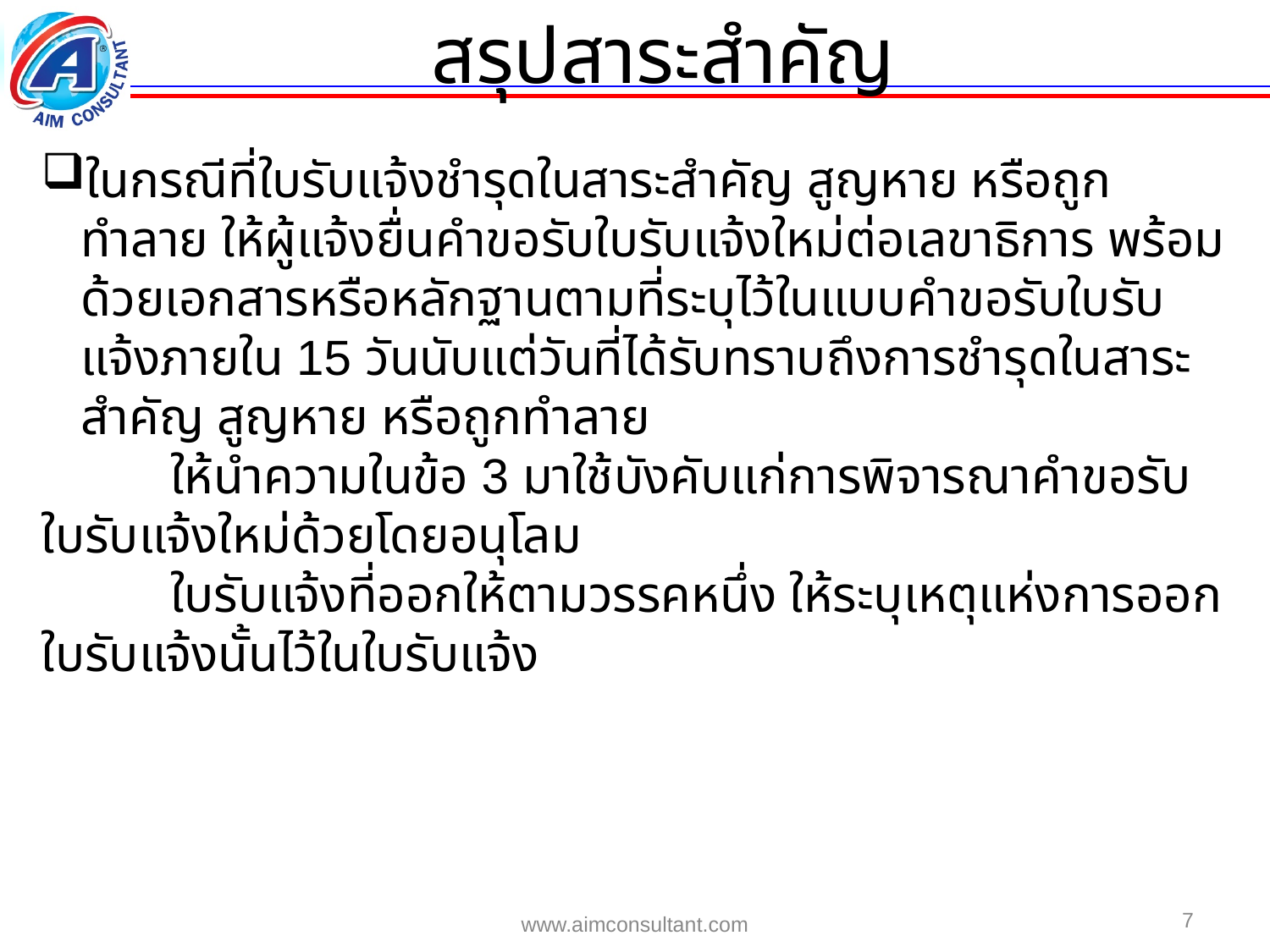

สรุปสาระสำคัญ
ในกรณีที่ใบรับแจ้งชำรุดในสาระสำคัญ สูญหาย หรือถูกทำลาย ให้ผู้แจ้งยื่นคำขอรับใบรับแจ้งใหม่ต่อเลขาธิการ พร้อมด้วยเอกสารหรือหลักฐานตามที่ระบุไว้ในแบบคำขอรับใบรับแจ้งภายใน 15 วันนับแต่วันที่ได้รับทราบถึงการชำรุดในสาระสำคัญ สูญหาย หรือถูกทำลาย
          ให้นำความในข้อ 3 มาใช้บังคับแก่การพิจารณาคำขอรับใบรับแจ้งใหม่ด้วยโดยอนุโลม
          ใบรับแจ้งที่ออกให้ตามวรรคหนึ่ง ให้ระบุเหตุแห่งการออกใบรับแจ้งนั้นไว้ในใบรับแจ้ง
7
www.aimconsultant.com